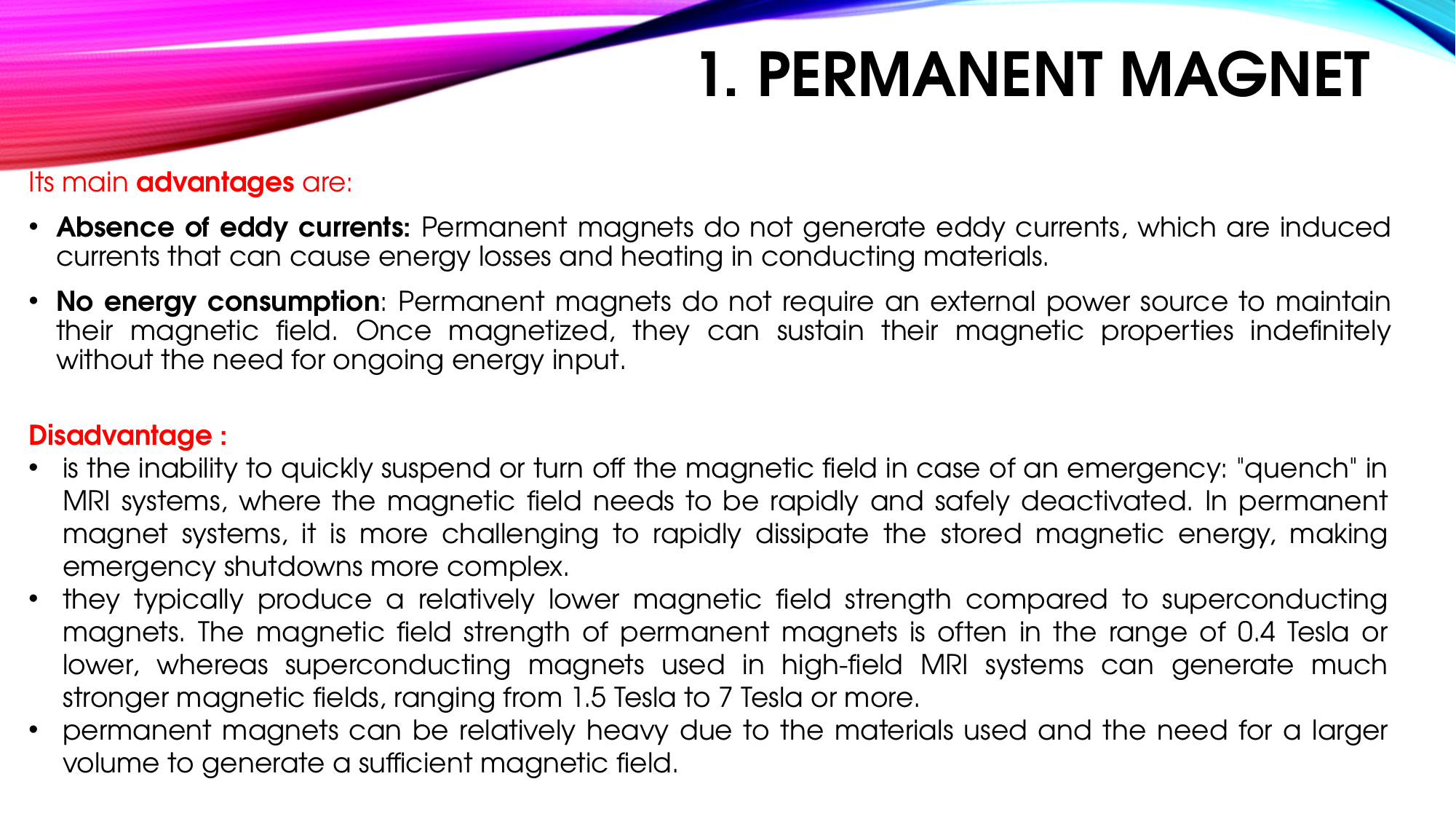

# 1. Permanent Magnet
Its main advantages are:
Absence of eddy currents: Permanent magnets do not generate eddy currents, which are induced currents that can cause energy losses and heating in conducting materials.
No energy consumption: Permanent magnets do not require an external power source to maintain their magnetic field. Once magnetized, they can sustain their magnetic properties indefinitely without the need for ongoing energy input.
Disadvantage :
is the inability to quickly suspend or turn off the magnetic field in case of an emergency: "quench" in MRI systems, where the magnetic field needs to be rapidly and safely deactivated. In permanent magnet systems, it is more challenging to rapidly dissipate the stored magnetic energy, making emergency shutdowns more complex.
they typically produce a relatively lower magnetic field strength compared to superconducting magnets. The magnetic field strength of permanent magnets is often in the range of 0.4 Tesla or lower, whereas superconducting magnets used in high-field MRI systems can generate much stronger magnetic fields, ranging from 1.5 Tesla to 7 Tesla or more.
permanent magnets can be relatively heavy due to the materials used and the need for a larger volume to generate a sufficient magnetic field.